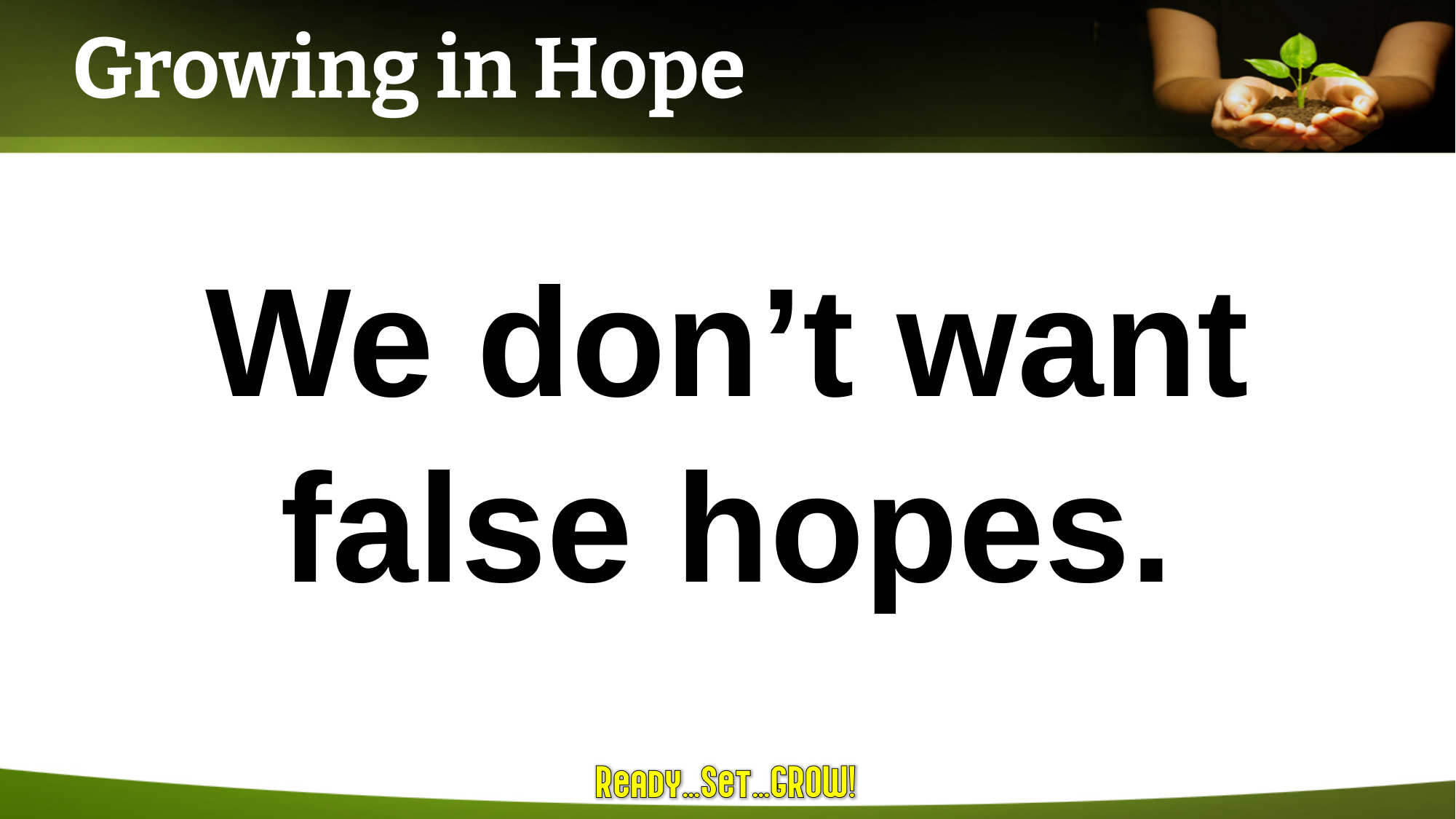

Growing in Hope
We don’t want false hopes.